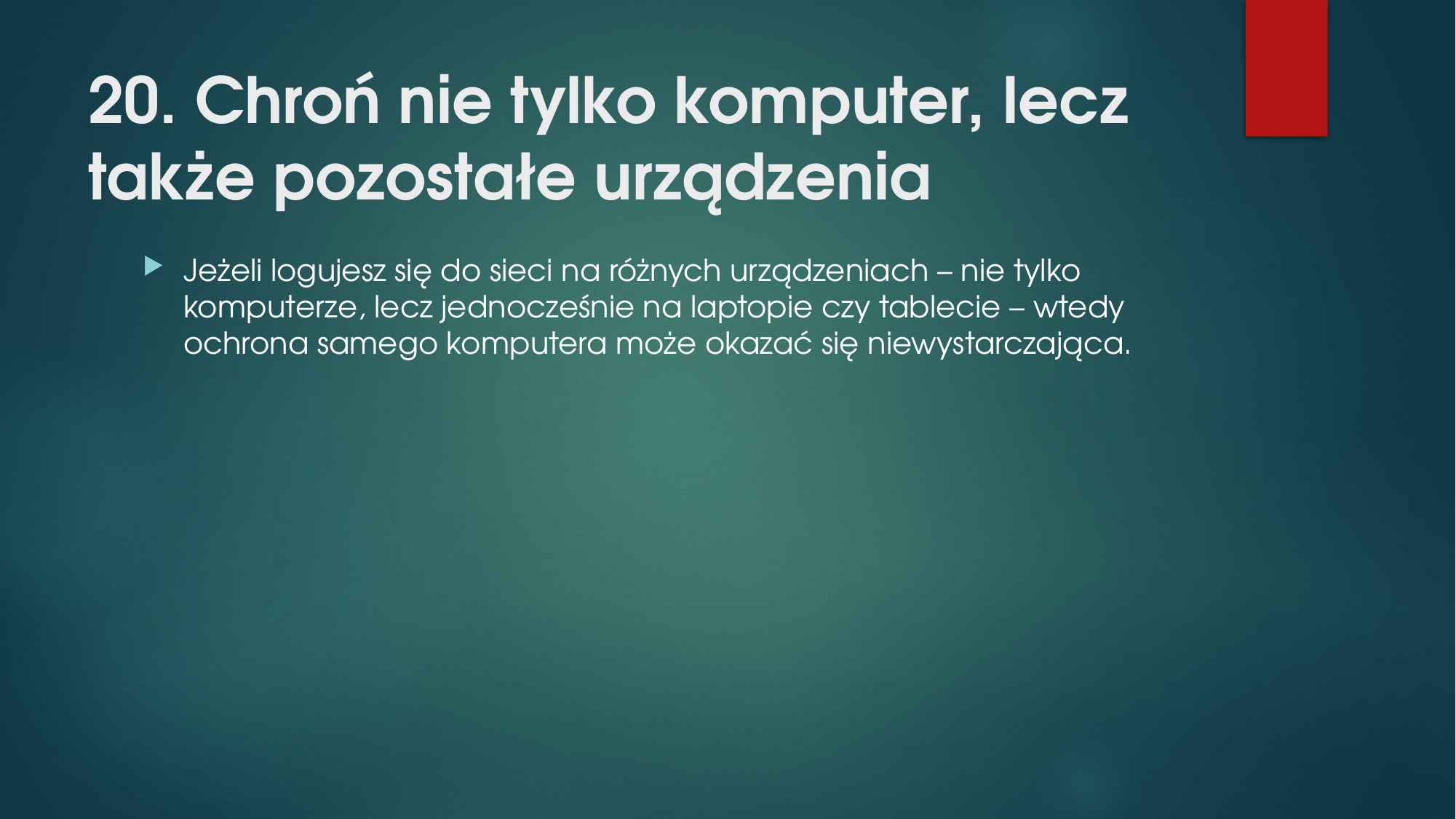

# 20. Chroń nie tylko komputer, lecz także pozostałe urządzenia
Jeżeli logujesz się do sieci na różnych urządzeniach – nie tylko komputerze, lecz jednocześnie na laptopie czy tablecie – wtedy ochrona samego komputera może okazać się niewystarczająca.